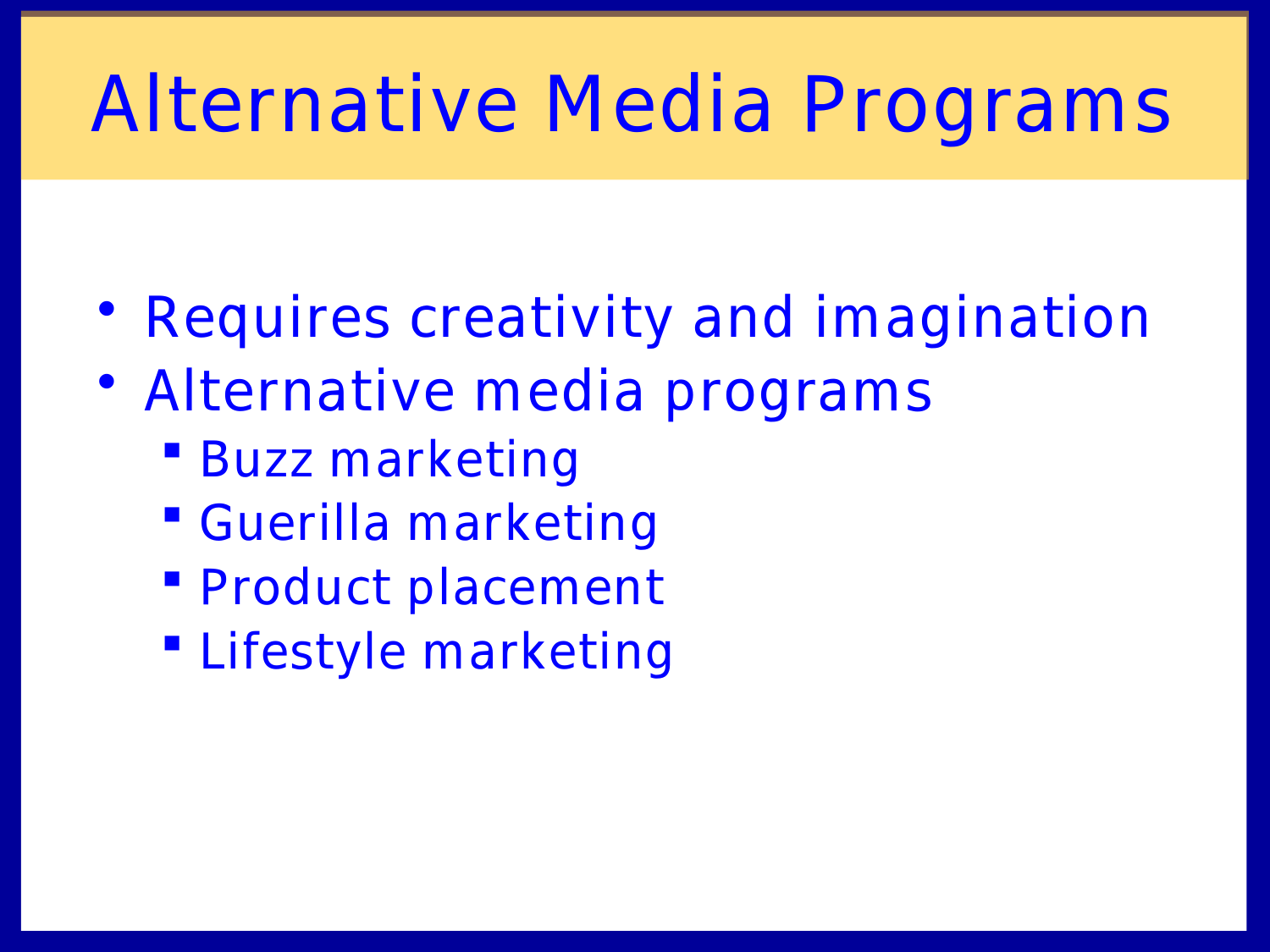

Alternative Media Programs
Requires creativity and imagination
Alternative media programs
Buzz marketing
Guerilla marketing
Product placement
Lifestyle marketing